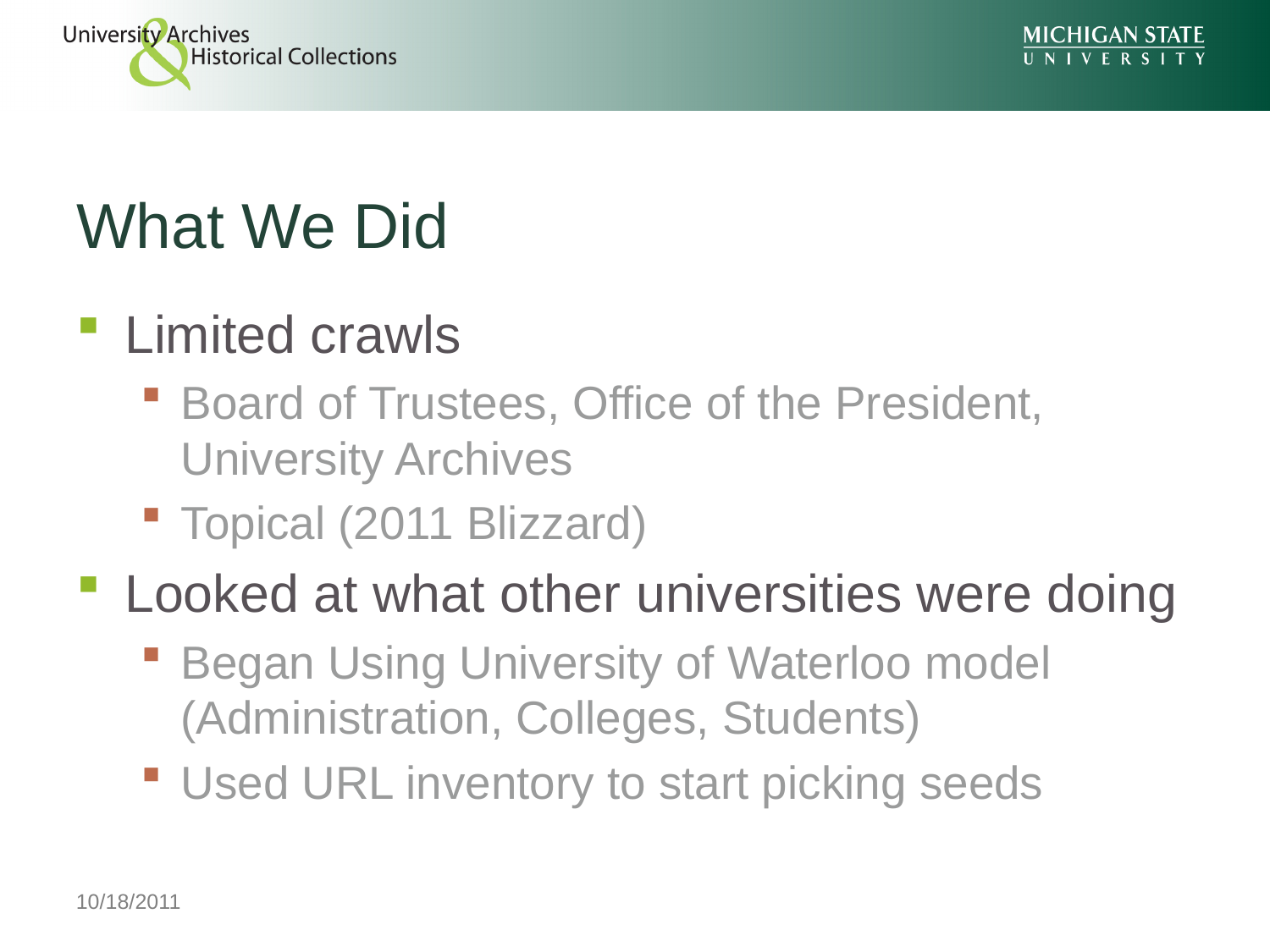

# What We Did
Limited crawls
Board of Trustees, Office of the President, University Archives
Topical (2011 Blizzard)
Looked at what other universities were doing
Began Using University of Waterloo model (Administration, Colleges, Students)
Used URL inventory to start picking seeds